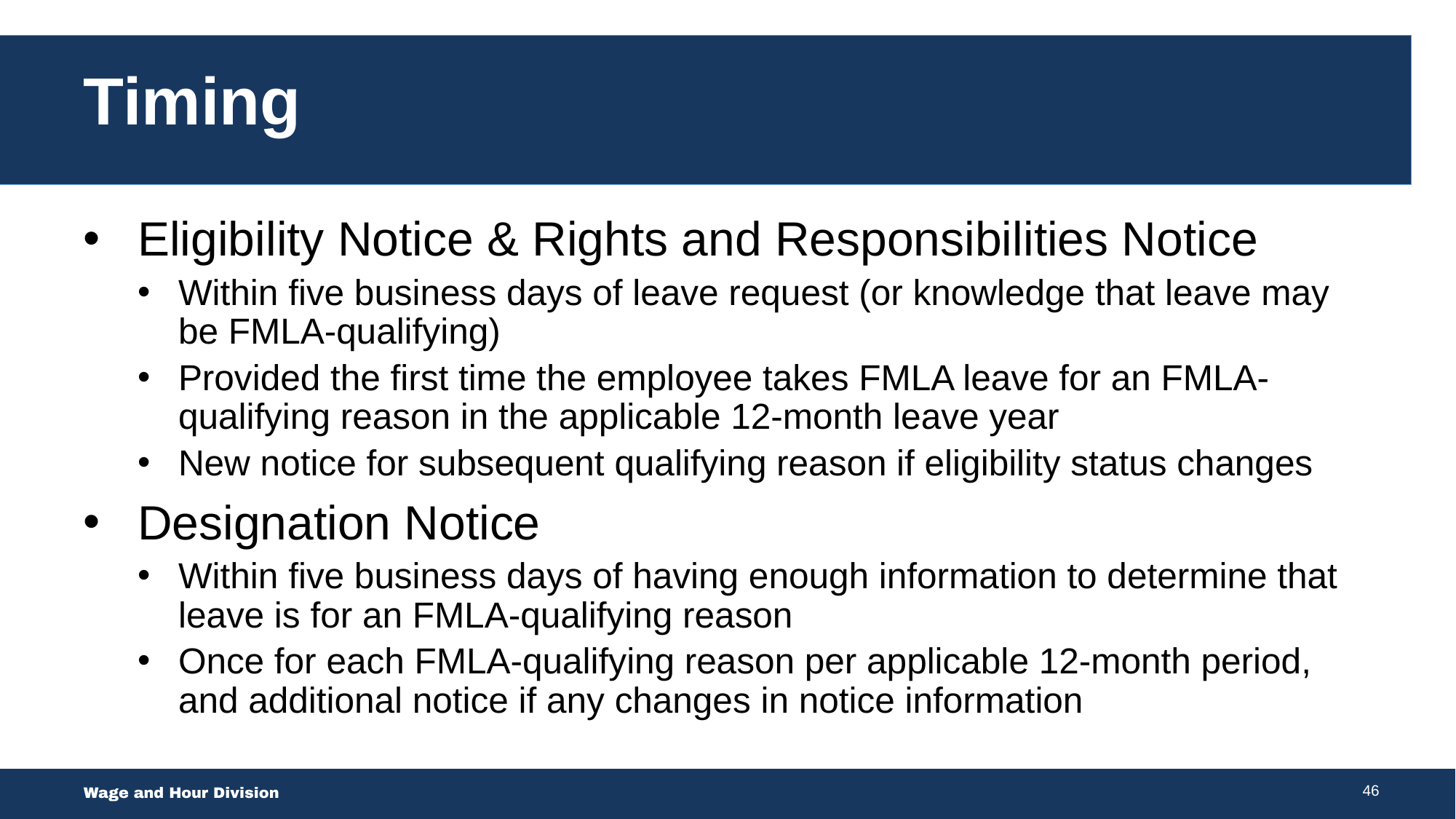

# Timing
Eligibility Notice & Rights and Responsibilities Notice
Within five business days of leave request (or knowledge that leave may be FMLA-qualifying)
Provided the first time the employee takes FMLA leave for an FMLA-qualifying reason in the applicable 12-month leave year
New notice for subsequent qualifying reason if eligibility status changes
Designation Notice
Within five business days of having enough information to determine that leave is for an FMLA-qualifying reason
Once for each FMLA-qualifying reason per applicable 12-month period, and additional notice if any changes in notice information